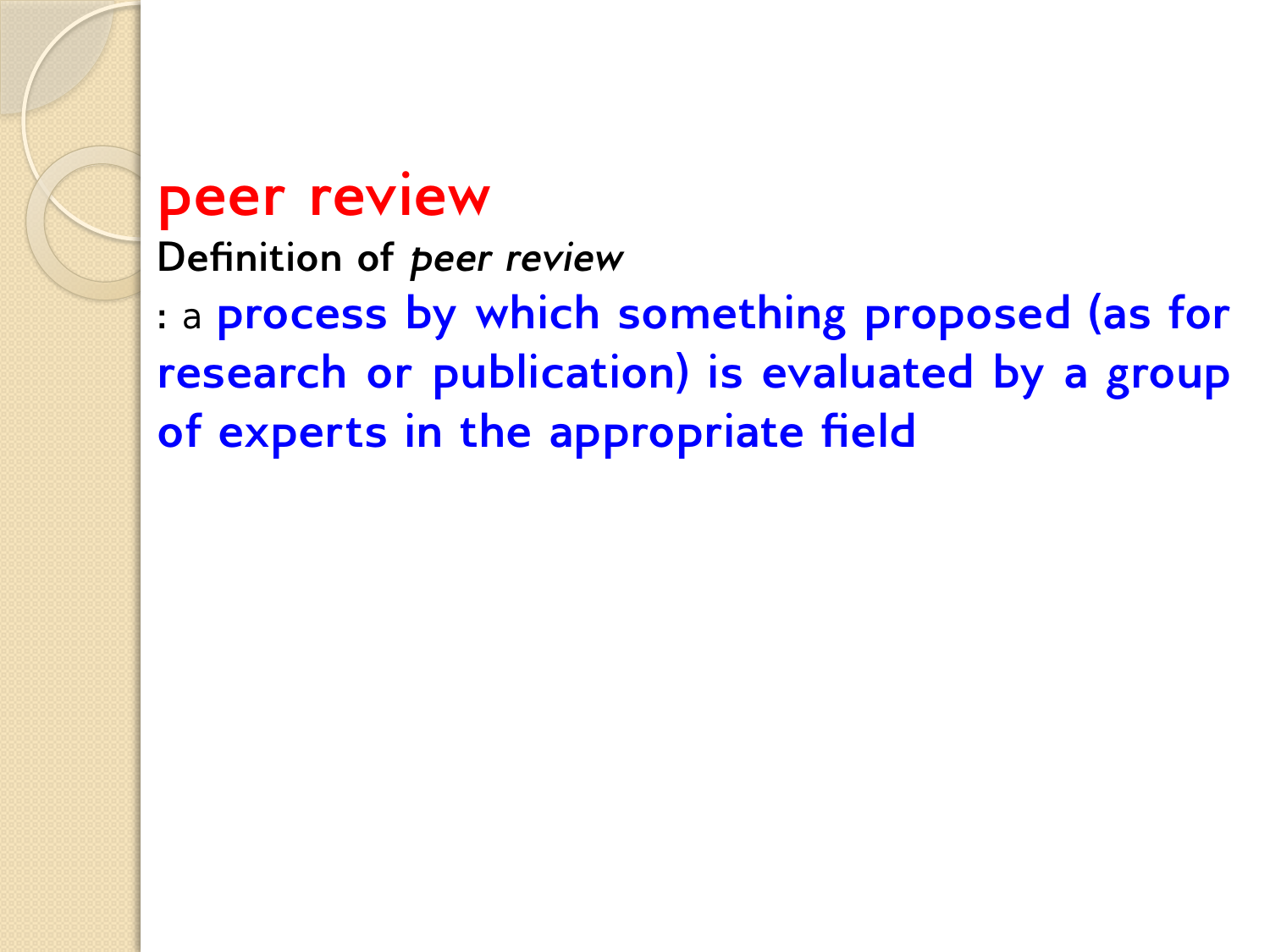

peer review
Definition of peer review
: a process by which something proposed (as for research or publication) is evaluated by a group of experts in the appropriate field